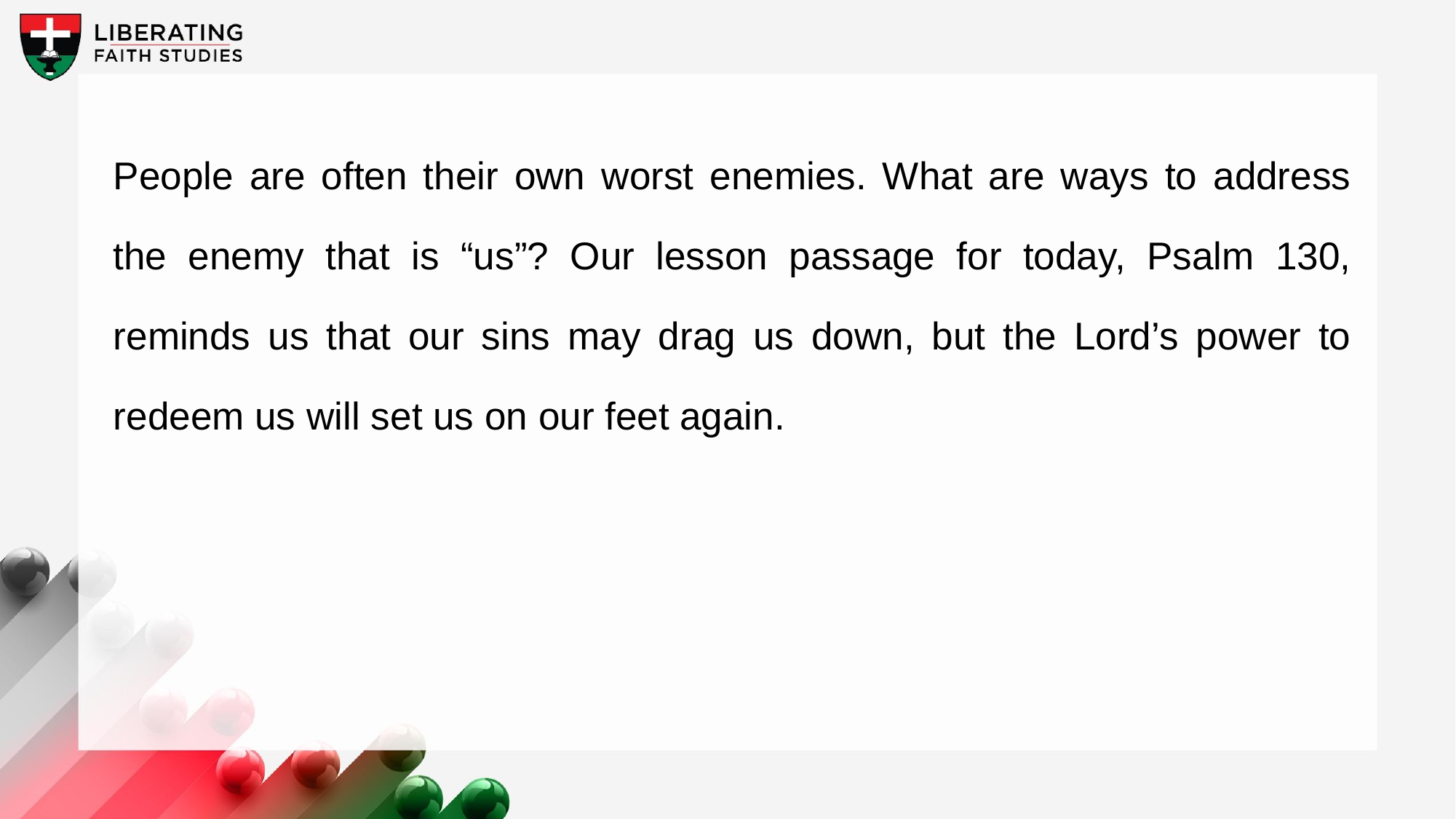

People are often their own worst enemies. What are ways to address the enemy that is “us”? Our lesson passage for today, Psalm 130, reminds us that our sins may drag us down, but the Lord’s power to redeem us will set us on our feet again.